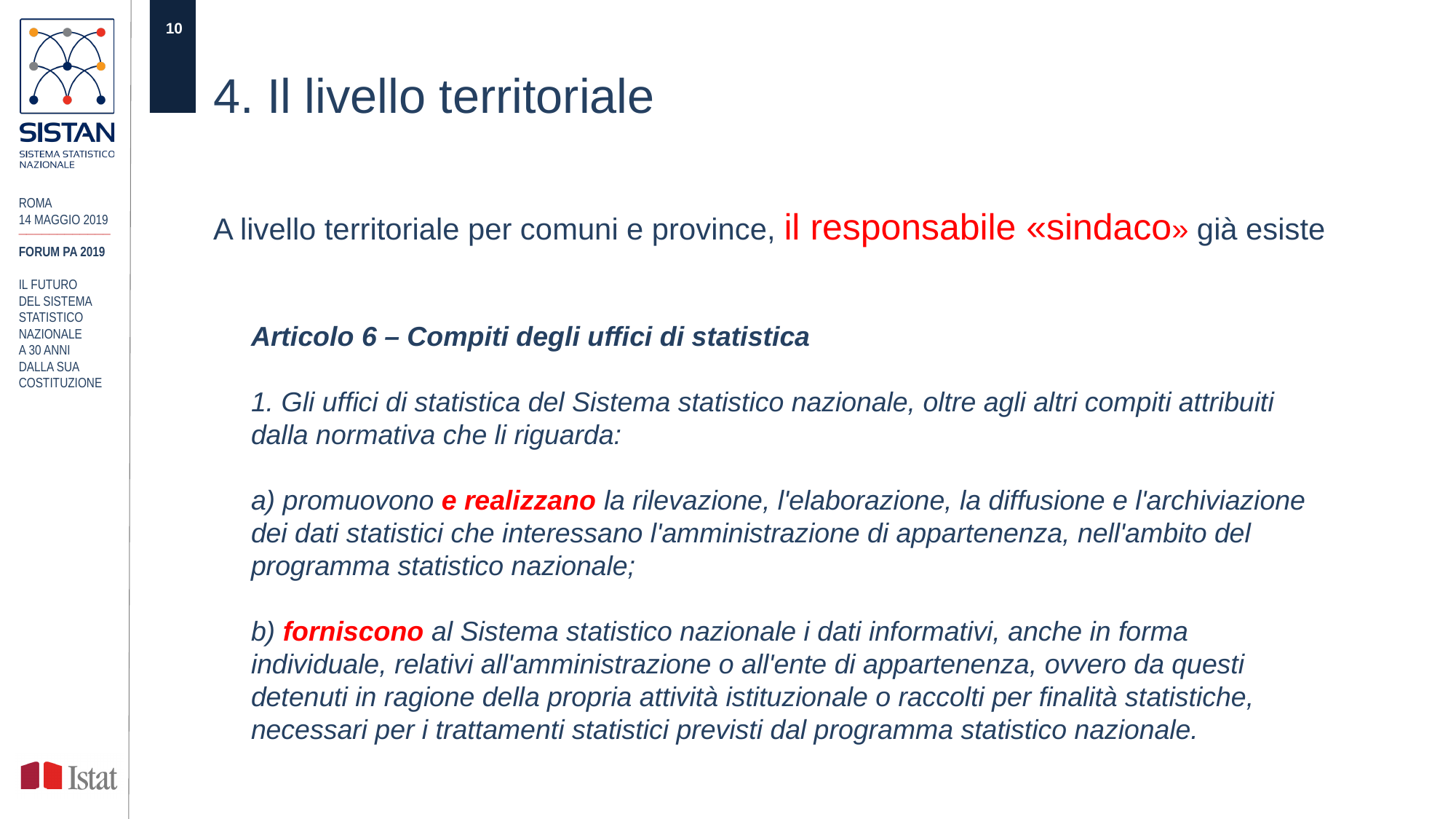

# 4. Il livello territoriale
ROMA
14 MAGGIO 2019
____________

FORUM PA 2019
IL FUTURO
DEL SISTEMA STATISTICO NAZIONALE
A 30 ANNI
DALLA SUA COSTITUZIONE

A livello territoriale per comuni e province, il responsabile «sindaco» già esiste
Articolo 6 – Compiti degli uffici di statistica

1. Gli uffici di statistica del Sistema statistico nazionale, oltre agli altri compiti attribuiti dalla normativa che li riguarda:

a) promuovono e realizzano la rilevazione, l'elaborazione, la diffusione e l'archiviazione dei dati statistici che interessano l'amministrazione di appartenenza, nell'ambito del programma statistico nazionale;

b) forniscono al Sistema statistico nazionale i dati informativi, anche in forma individuale, relativi all'amministrazione o all'ente di appartenenza, ovvero da questi detenuti in ragione della propria attività istituzionale o raccolti per finalità statistiche, necessari per i trattamenti statistici previsti dal programma statistico nazionale.